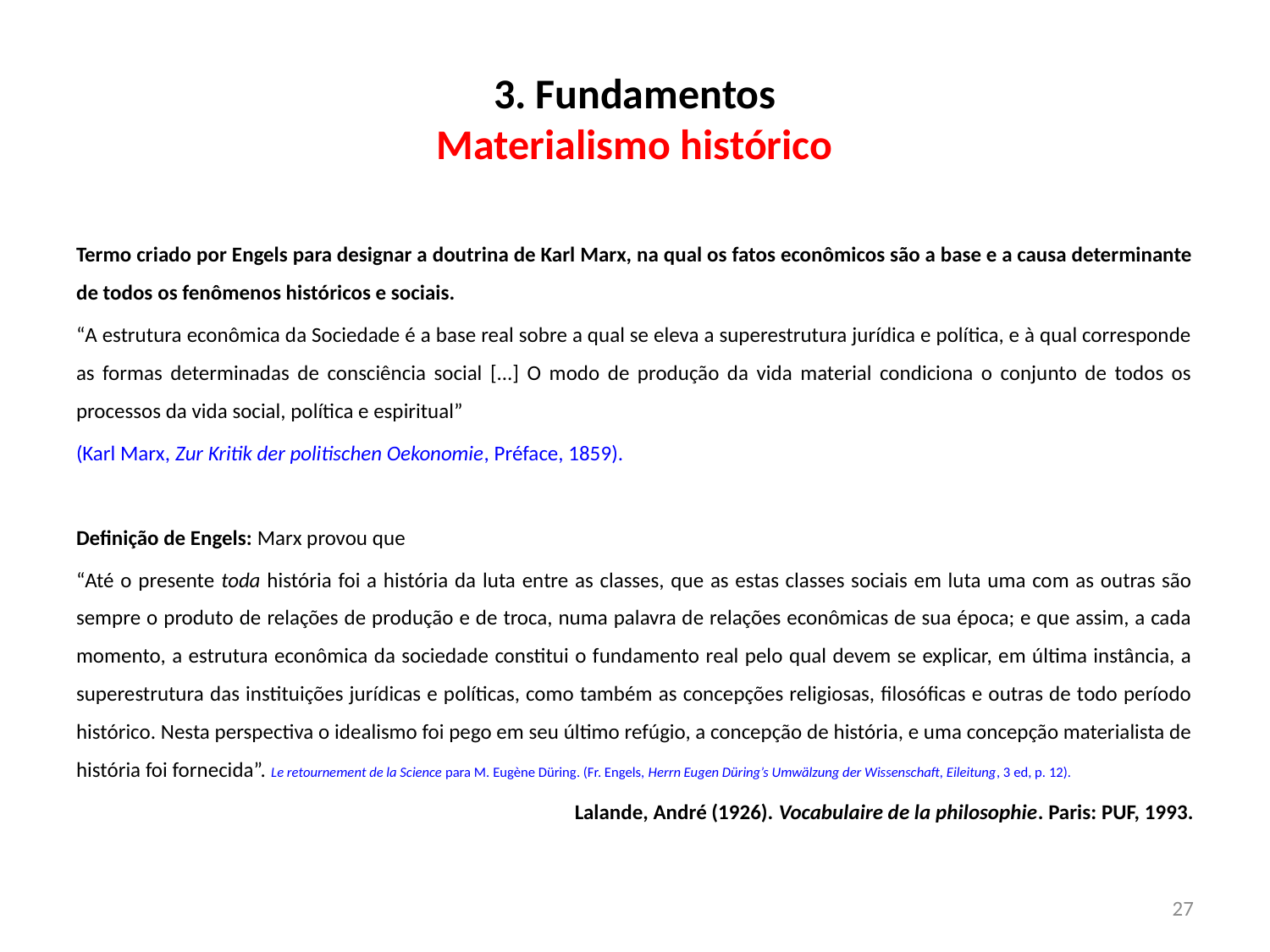

# 3. Fundamentos Materialismo histórico
Termo criado por Engels para designar a doutrina de Karl Marx, na qual os fatos econômicos são a base e a causa determinante de todos os fenômenos históricos e sociais.
“A estrutura econômica da Sociedade é a base real sobre a qual se eleva a superestrutura jurídica e política, e à qual corresponde as formas determinadas de consciência social [...] O modo de produção da vida material condiciona o conjunto de todos os processos da vida social, política e espiritual”
(Karl Marx, Zur Kritik der politischen Oekonomie, Préface, 1859).

Definição de Engels: Marx provou que
“Até o presente toda história foi a história da luta entre as classes, que as estas classes sociais em luta uma com as outras são sempre o produto de relações de produção e de troca, numa palavra de relações econômicas de sua época; e que assim, a cada momento, a estrutura econômica da sociedade constitui o fundamento real pelo qual devem se explicar, em última instância, a superestrutura das instituições jurídicas e políticas, como também as concepções religiosas, filosóficas e outras de todo período histórico. Nesta perspectiva o idealismo foi pego em seu último refúgio, a concepção de história, e uma concepção materialista de história foi fornecida”. Le retournement de la Science para M. Eugène Düring. (Fr. Engels, Herrn Eugen Düring’s Umwälzung der Wissenschaft, Eileitung, 3 ed, p. 12).
Lalande, André (1926). Vocabulaire de la philosophie. Paris: PUF, 1993.

27